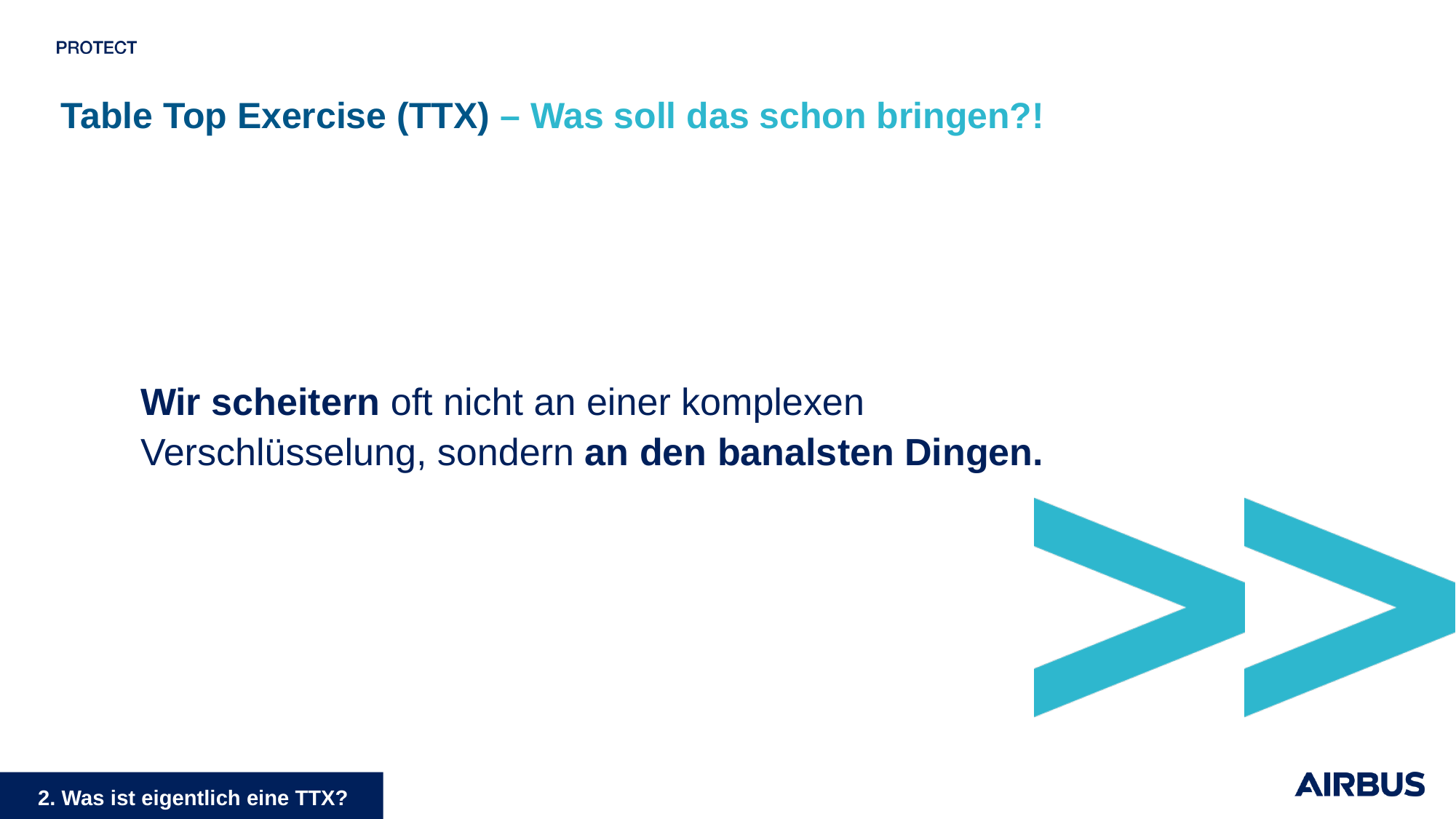

Table Top Exercise (TTX) – Was soll das schon bringen?!

Wir scheitern oft nicht an einer komplexen Verschlüsselung, sondern an den banalsten Dingen.
2. Was ist eigentlich eine TTX?